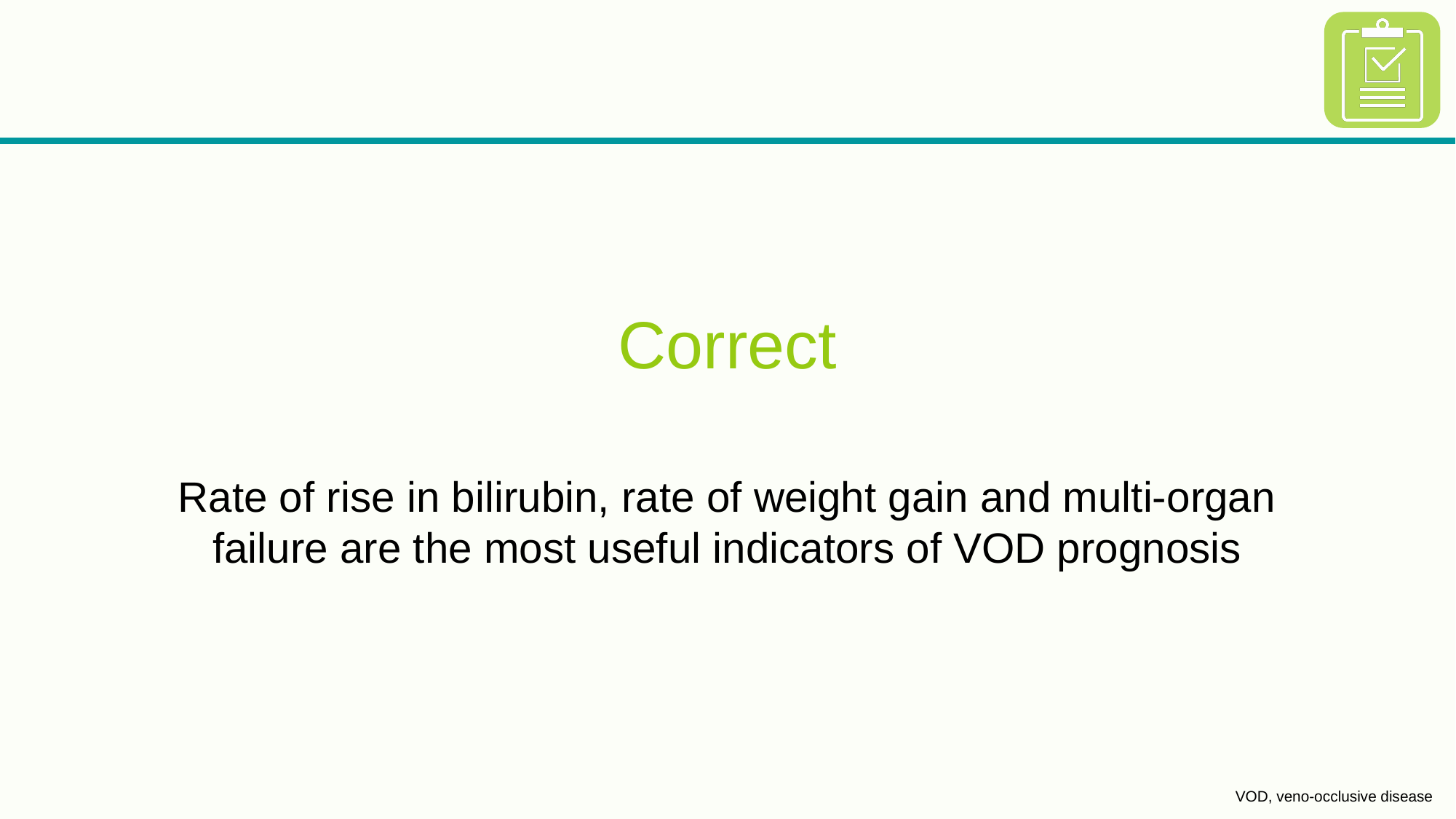

Correct
Rate of rise in bilirubin, rate of weight gain and multi-organ failure are the most useful indicators of VOD prognosis

VOD, veno-occlusive disease